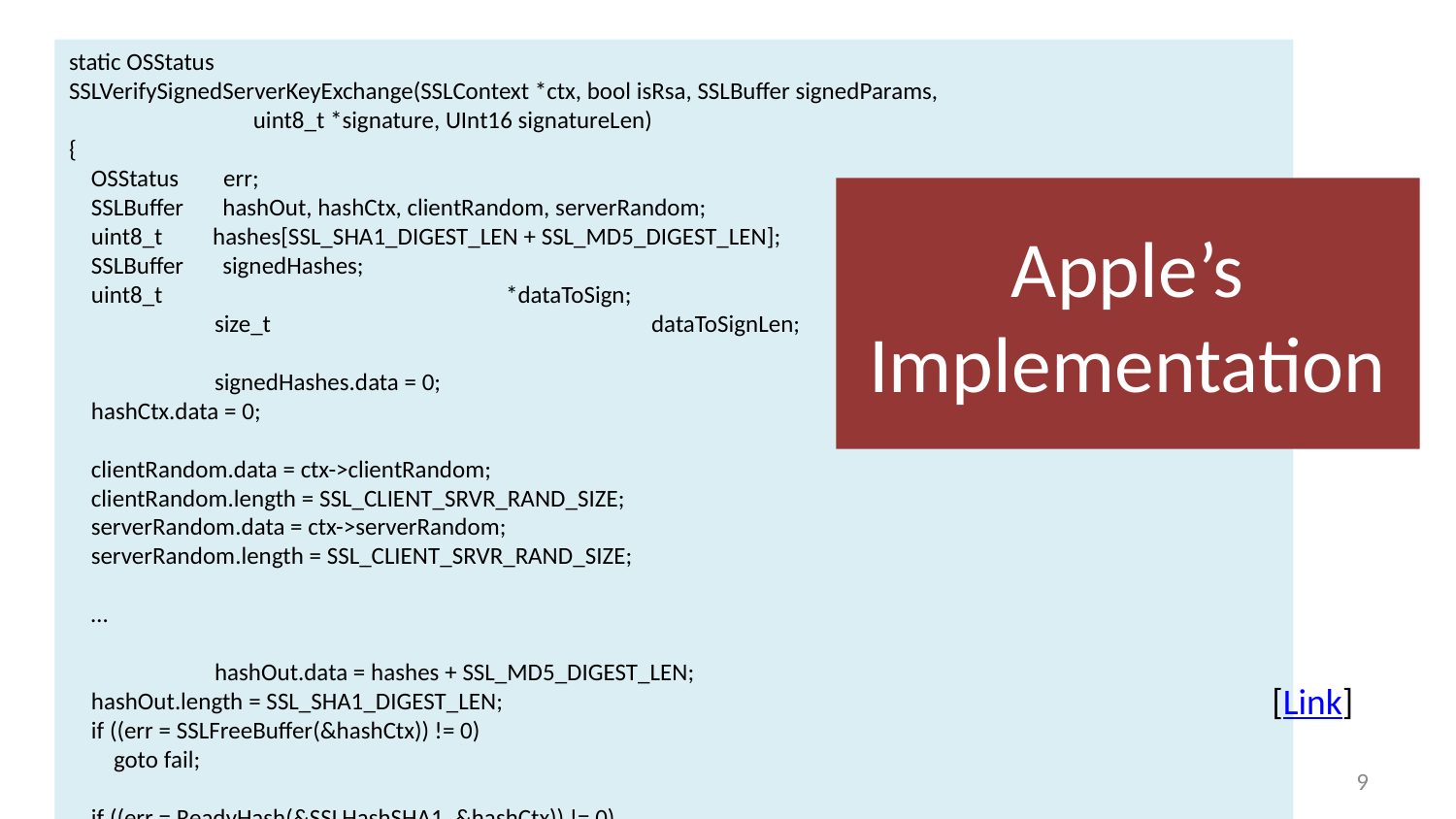

static OSStatus
SSLVerifySignedServerKeyExchange(SSLContext *ctx, bool isRsa, SSLBuffer signedParams,
                                 uint8_t *signature, UInt16 signatureLen)
{
    OSStatus        err;
    SSLBuffer       hashOut, hashCtx, clientRandom, serverRandom;
    uint8_t         hashes[SSL_SHA1_DIGEST_LEN + SSL_MD5_DIGEST_LEN];
    SSLBuffer       signedHashes;
    uint8_t			*dataToSign;
	size_t			dataToSignLen;

	signedHashes.data = 0;
    hashCtx.data = 0;

    clientRandom.data = ctx->clientRandom;
    clientRandom.length = SSL_CLIENT_SRVR_RAND_SIZE;
    serverRandom.data = ctx->serverRandom;
    serverRandom.length = SSL_CLIENT_SRVR_RAND_SIZE;

    …

	hashOut.data = hashes + SSL_MD5_DIGEST_LEN;
    hashOut.length = SSL_SHA1_DIGEST_LEN;
    if ((err = SSLFreeBuffer(&hashCtx)) != 0)
        goto fail;

    if ((err = ReadyHash(&SSLHashSHA1, &hashCtx)) != 0)
        goto fail;
    if ((err = SSLHashSHA1.update(&hashCtx, &clientRandom)) != 0)
        goto fail;
    if ((err = SSLHashSHA1.update(&hashCtx, &serverRandom)) != 0)
        goto fail;
    if ((err = SSLHashSHA1.update(&hashCtx, &signedParams)) != 0)
        goto fail;
        goto fail;
    if ((err = SSLHashSHA1.final(&hashCtx, &hashOut)) != 0)
        goto fail;

	err = sslRawVerify(ctx,
                       ctx->peerPubKey,
                       dataToSign,				/* plaintext */
                       dataToSignLen,			/* plaintext length */
                       signature,
                       signatureLen);
	if(err) {
		sslErrorLog("SSLDecodeSignedServerKeyExchange: sslRawVerify "
                    "returned %d\n", (int)err);
		goto fail;
	}

fail:
    SSLFreeBuffer(&signedHashes);
    SSLFreeBuffer(&hashCtx);
    return err;

}
# Apple’s Implementation
[Link]
9